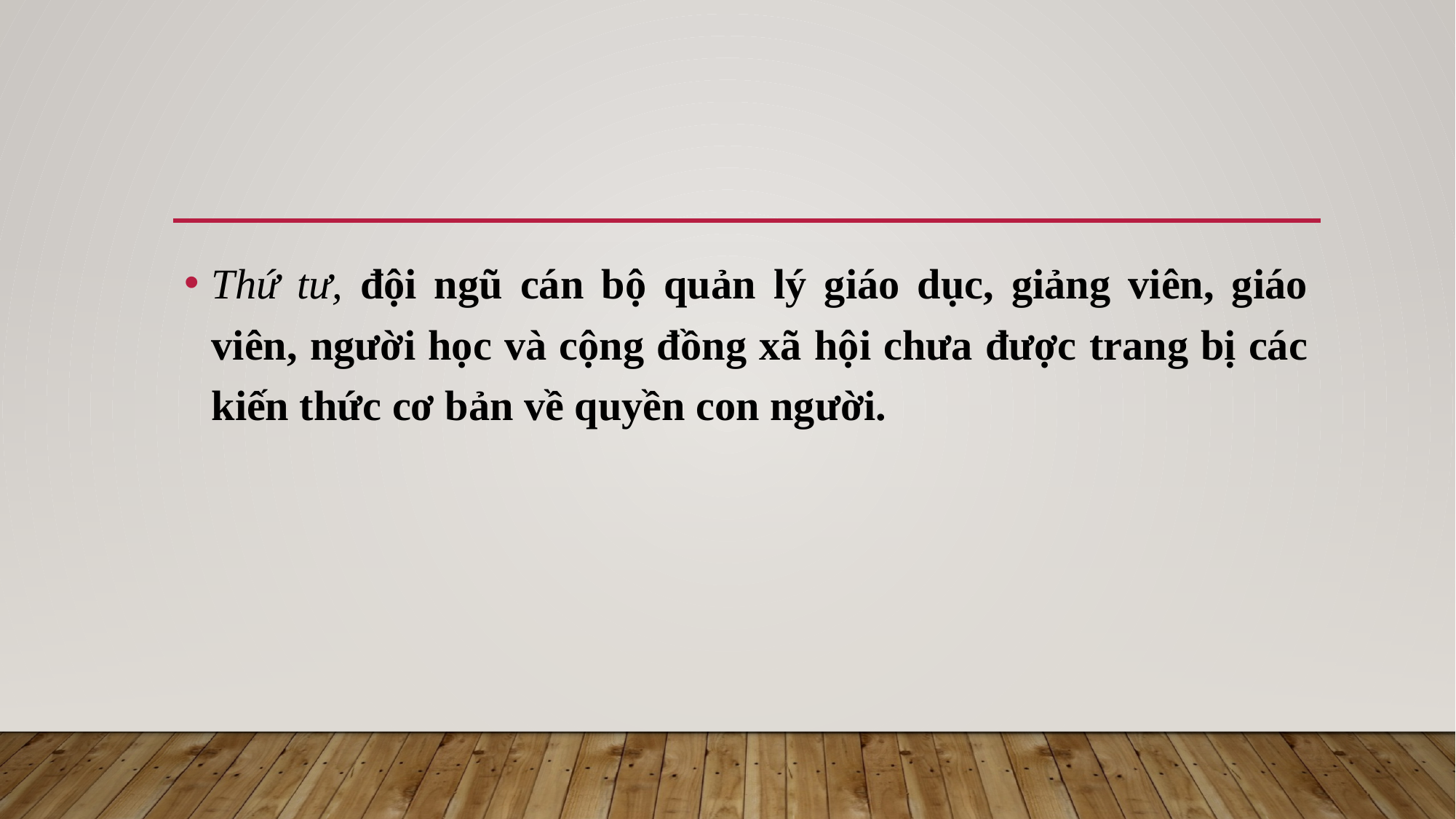

Thứ tư, đội ngũ cán bộ quản lý giáo dục, giảng viên, giáo viên, người học và cộng đồng xã hội chưa được trang bị các kiến thức cơ bản về quyền con người.